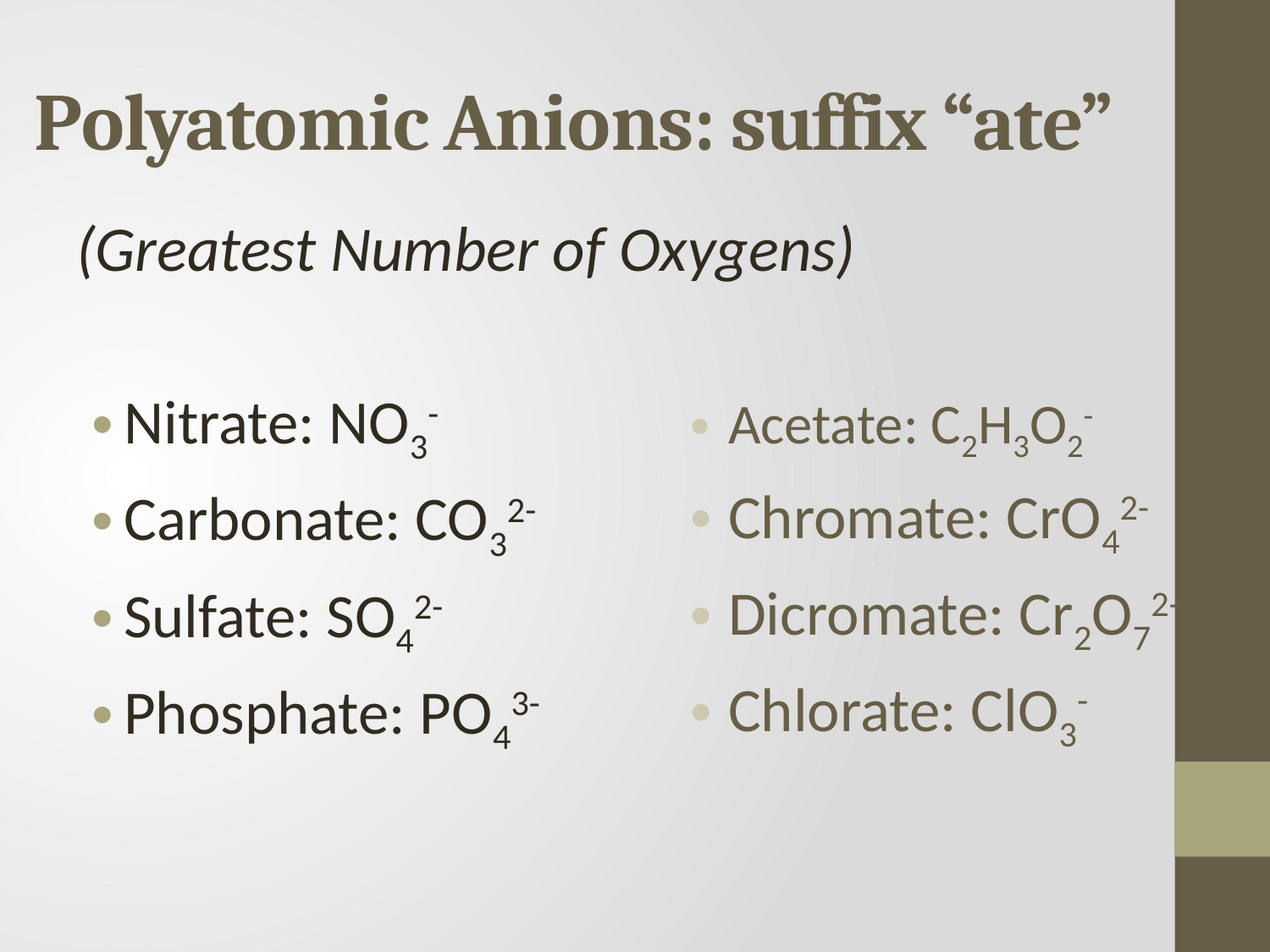

# Polyatomic Anions: suffix “ate”
(Greatest Number of Oxygens)

Nitrate: NO3-
Carbonate: CO32-
Sulfate: SO42-
Phosphate: PO43-
Acetate: C2H3O2-
Chromate: CrO42-
Dicromate: Cr2O72-
Chlorate: ClO3-